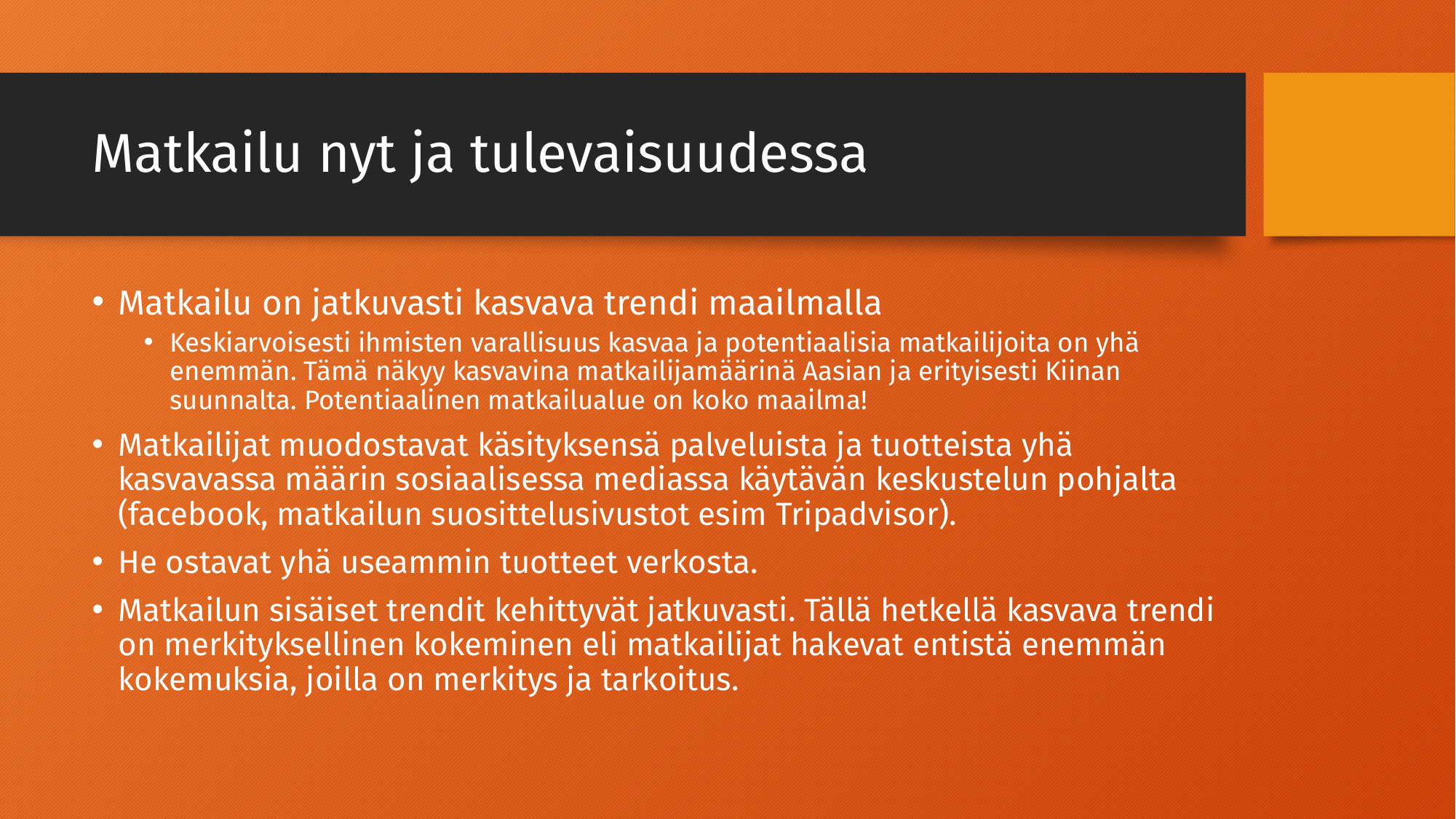

# Matkailu nyt ja tulevaisuudessa
Matkailu on jatkuvasti kasvava trendi maailmalla
Keskiarvoisesti ihmisten varallisuus kasvaa ja potentiaalisia matkailijoita on yhä enemmän. Tämä näkyy kasvavina matkailijamäärinä Aasian ja erityisesti Kiinan suunnalta. Potentiaalinen matkailualue on koko maailma!
Matkailijat muodostavat käsityksensä palveluista ja tuotteista yhä kasvavassa määrin sosiaalisessa mediassa käytävän keskustelun pohjalta (facebook, matkailun suosittelusivustot esim Tripadvisor).
He ostavat yhä useammin tuotteet verkosta.
Matkailun sisäiset trendit kehittyvät jatkuvasti. Tällä hetkellä kasvava trendi on merkityksellinen kokeminen eli matkailijat hakevat entistä enemmän kokemuksia, joilla on merkitys ja tarkoitus.